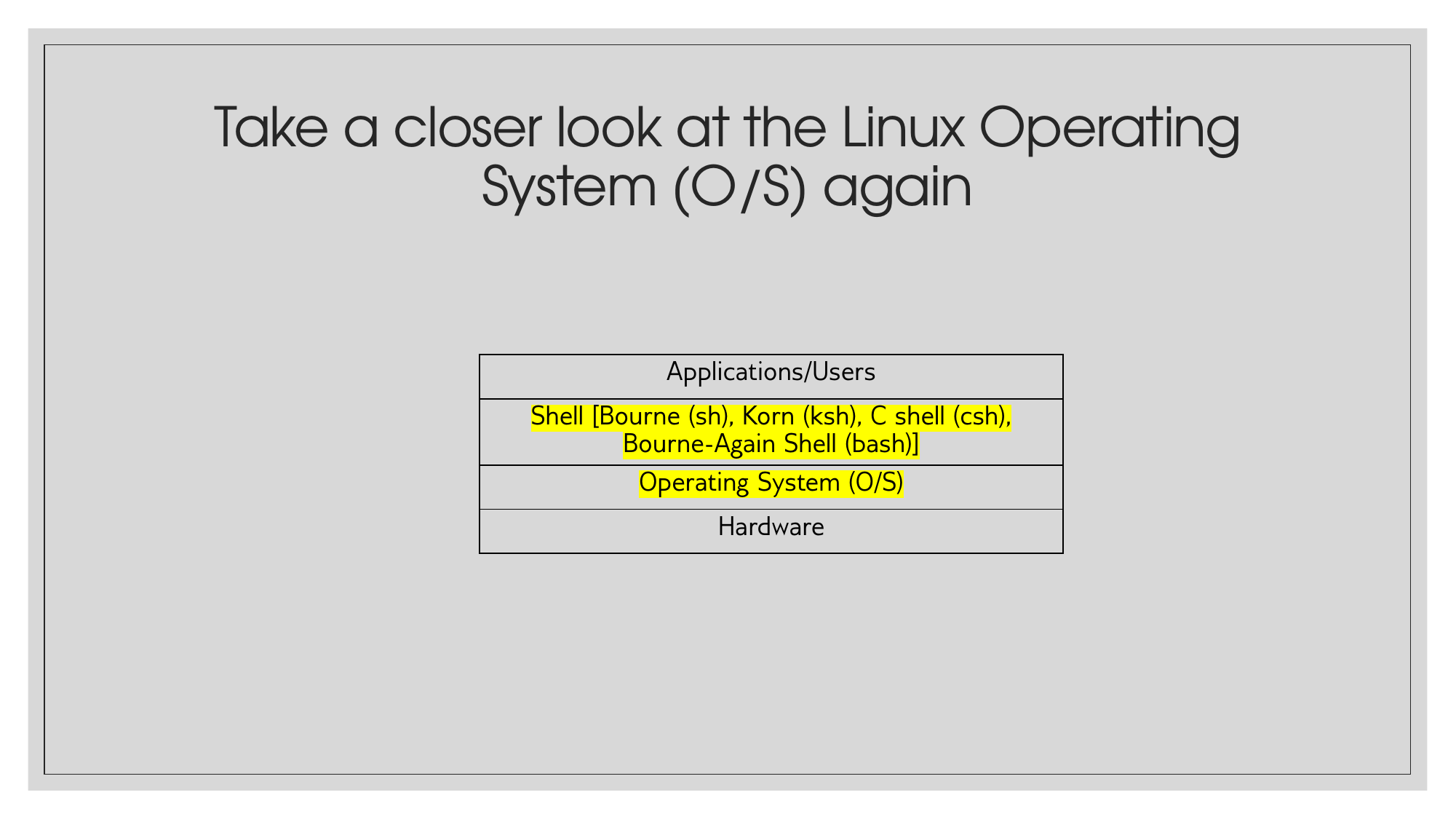

# Take a closer look at the Linux Operating System (O/S) again
| Applications/Users |
| --- |
| Shell [Bourne (sh), Korn (ksh), C shell (csh), Bourne-Again Shell (bash)] |
| Operating System (O/S) |
| Hardware |